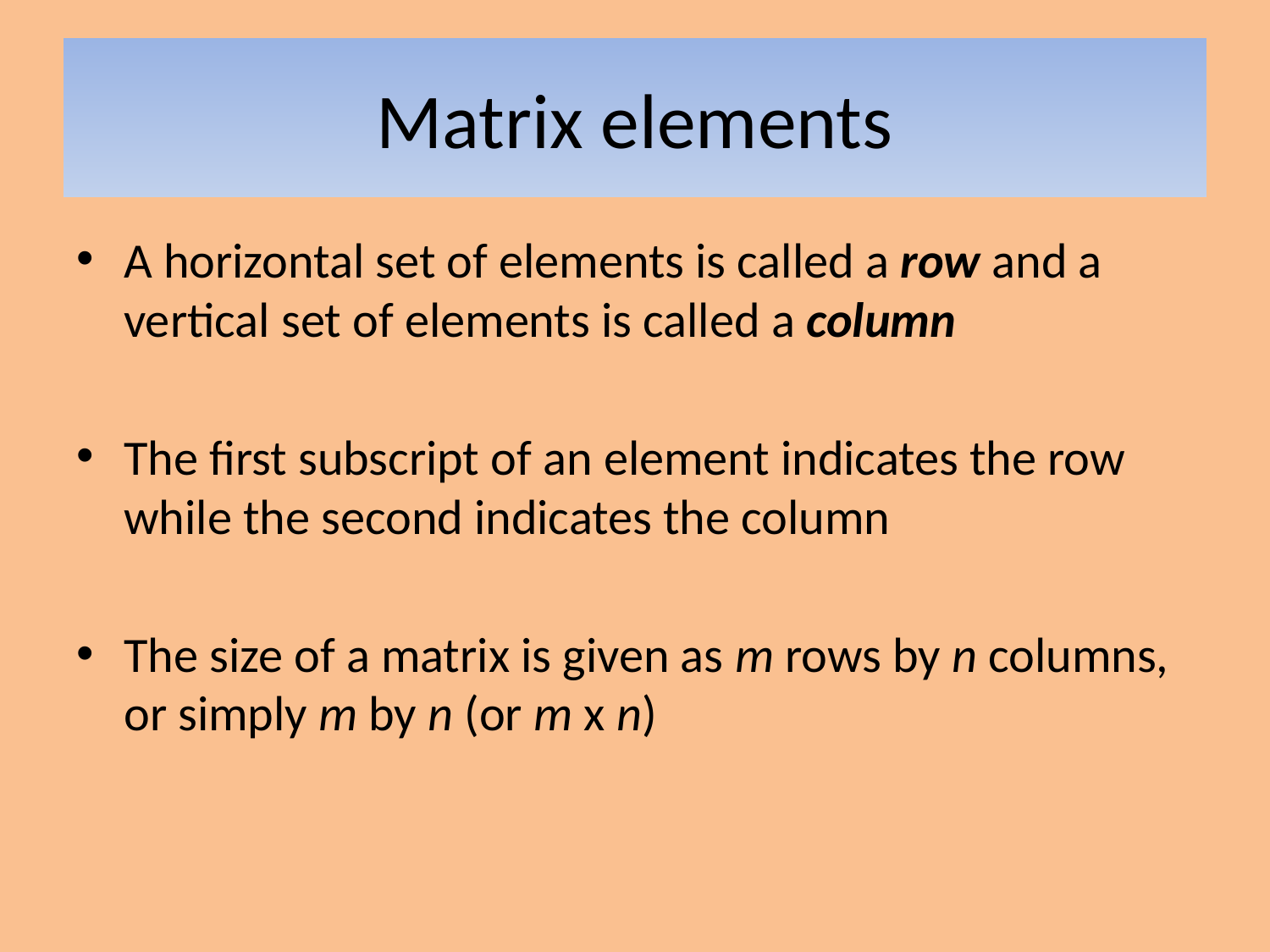

# Matrix elements
A horizontal set of elements is called a row and a vertical set of elements is called a column

The first subscript of an element indicates the row while the second indicates the column

The size of a matrix is given as m rows by n columns, or simply m by n (or m x n)